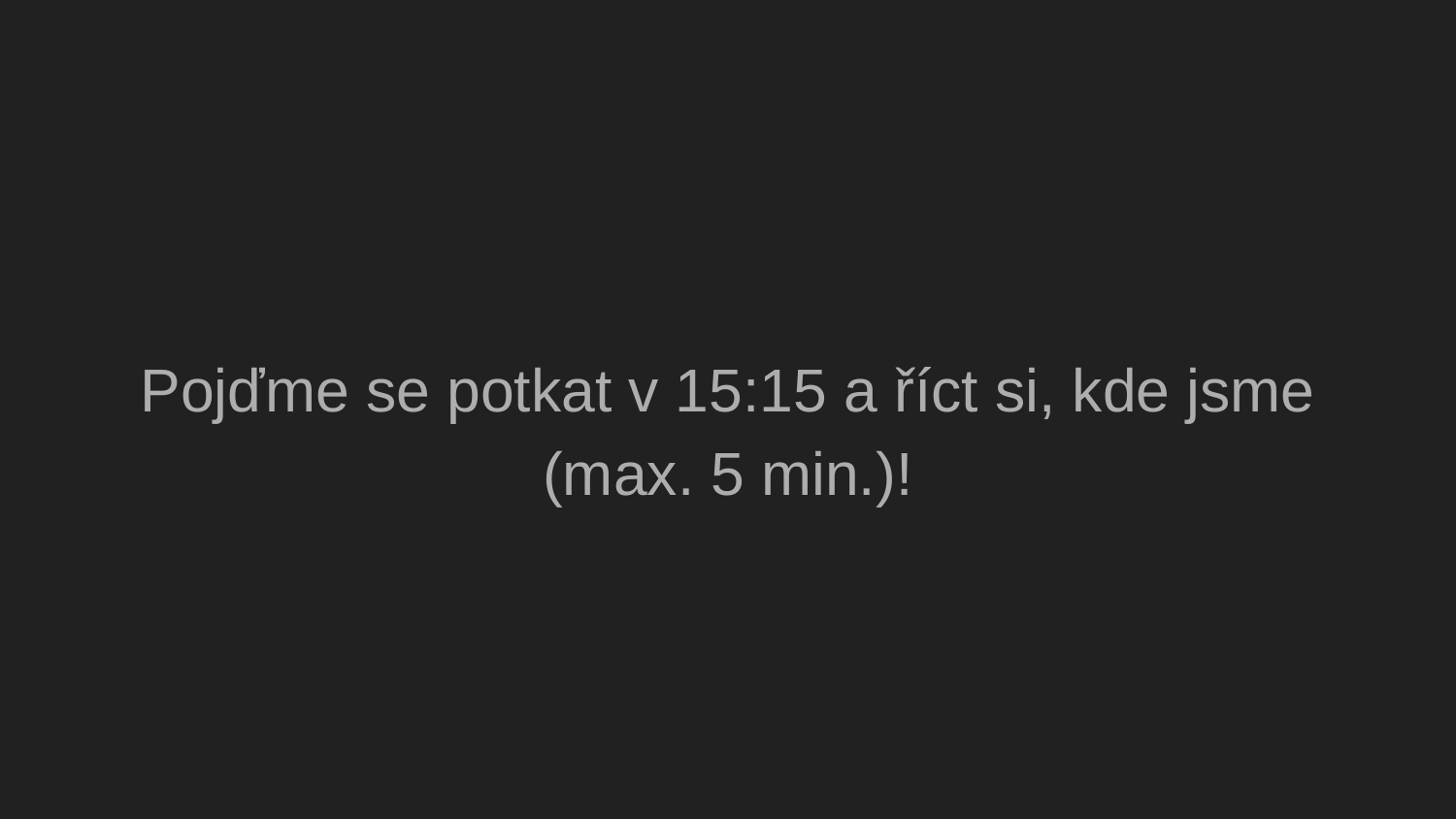

#

Pojďme se potkat v 15:15 a říct si, kde jsme (max. 5 min.)!